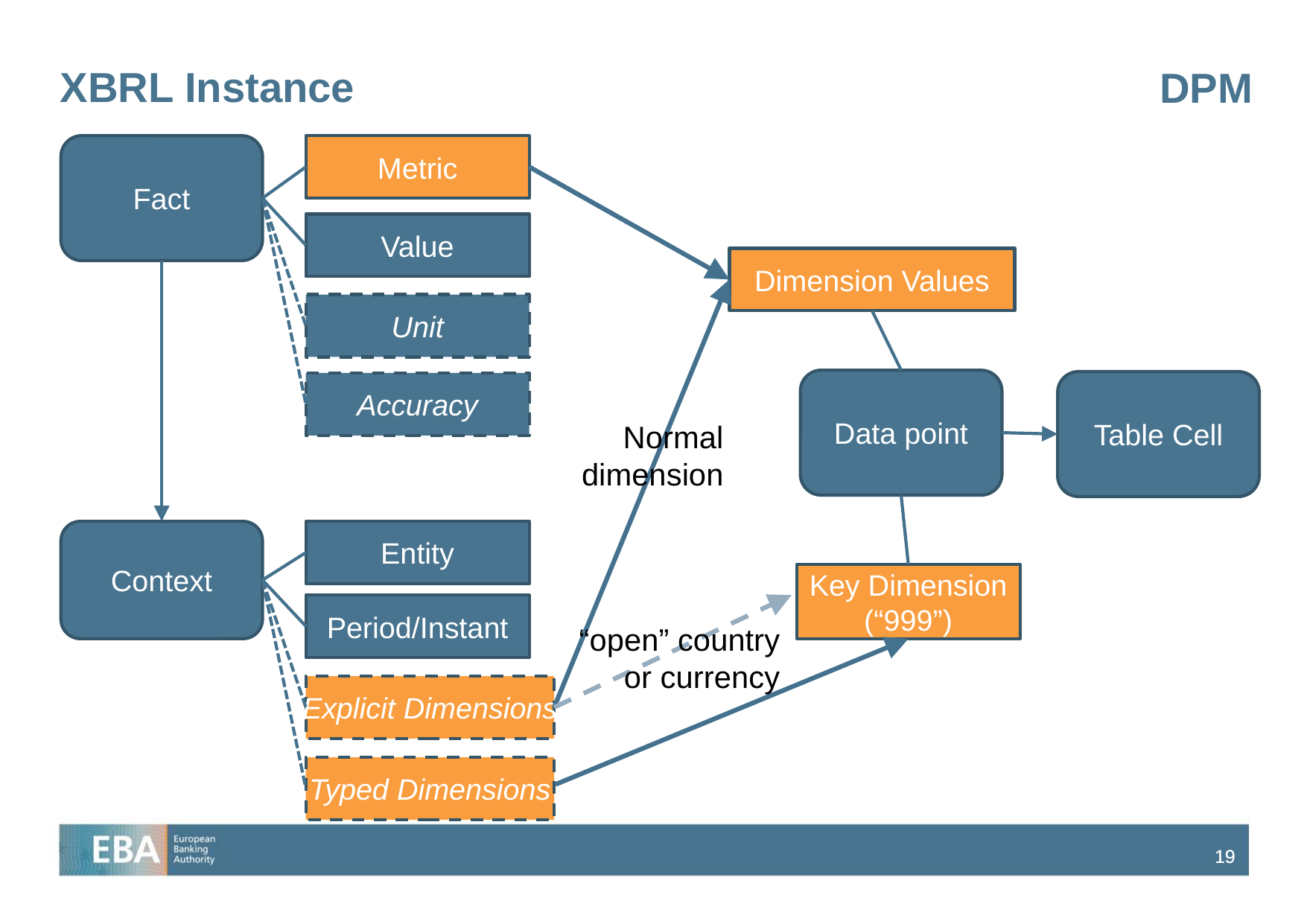

# XBRL Instance
DPM
Fact
Metric
Value
Dimension Values
Unit
Data point
Table Cell
Accuracy
Normal
dimension
Context
Entity
Key Dimension (“999”)
Period/Instant
“open” country or currency
Explicit Dimensions
Typed Dimensions